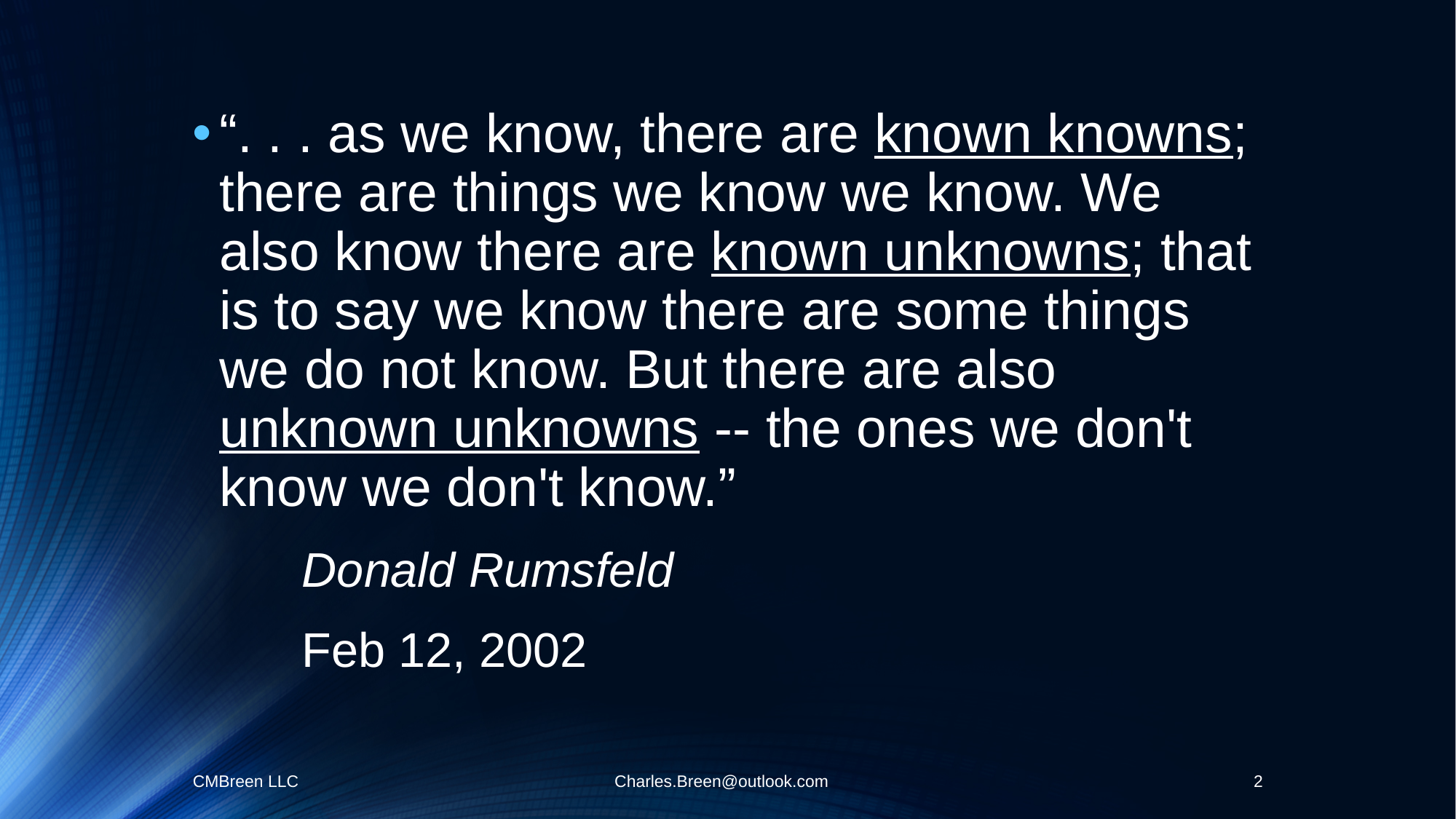

#
“. . . as we know, there are known knowns; there are things we know we know. We also know there are known unknowns; that is to say we know there are some things we do not know. But there are also unknown unknowns -- the ones we don't know we don't know.”
	Donald Rumsfeld
	Feb 12, 2002
CMBreen LLC                                                                   Charles.Breen@outlook.com
2